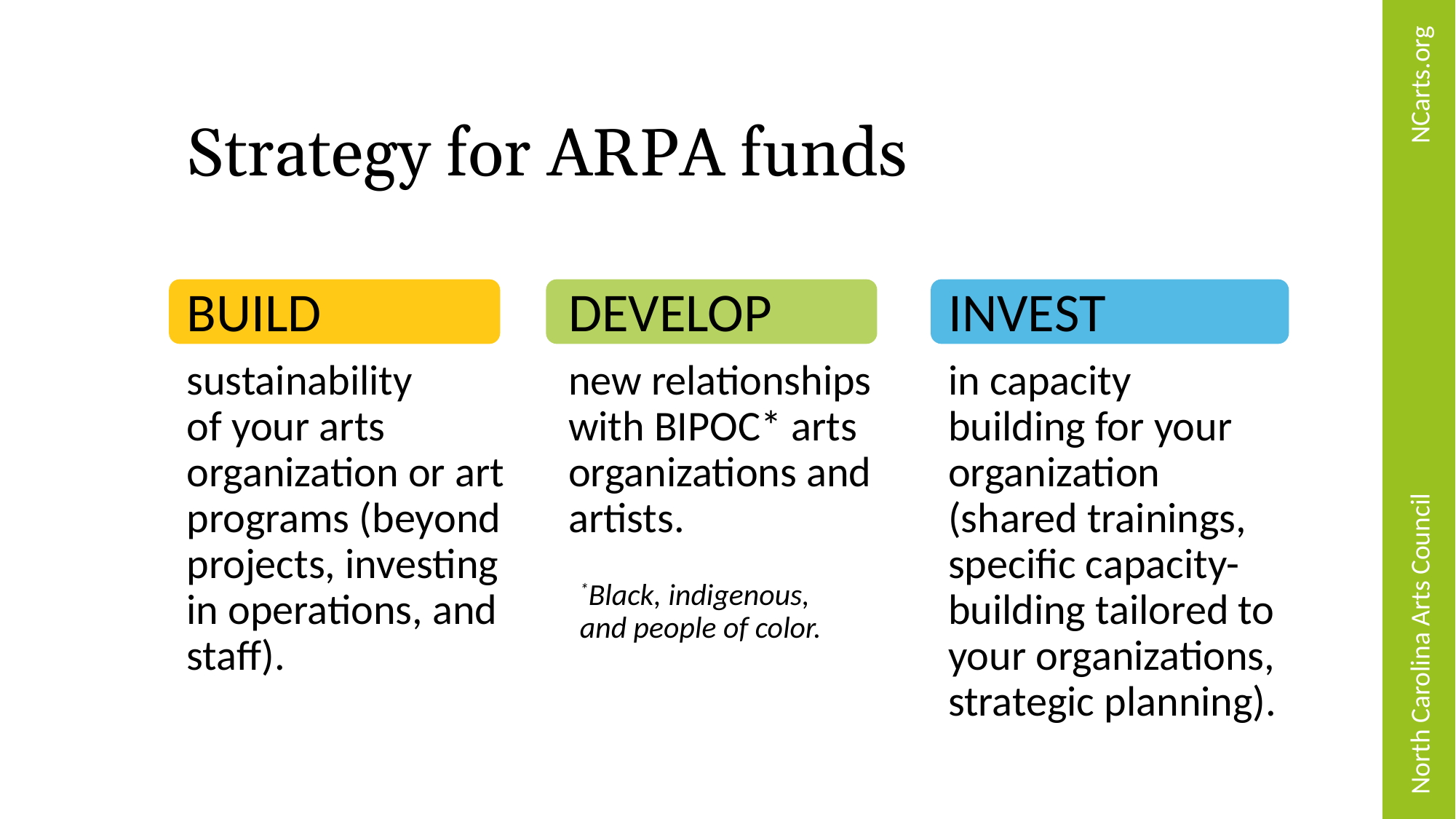

# Strategy for ARPA funds
INVEST
in capacity
building for your organization (shared trainings, specific capacity-building tailored to your organizations, strategic planning).

BUILD
sustainability
of your arts organization or art programs (beyond projects, investing in operations, and staff).

DEVELOP
new relationships with BIPOC* arts organizations and artists.

*Black, indigenous, and people of color.